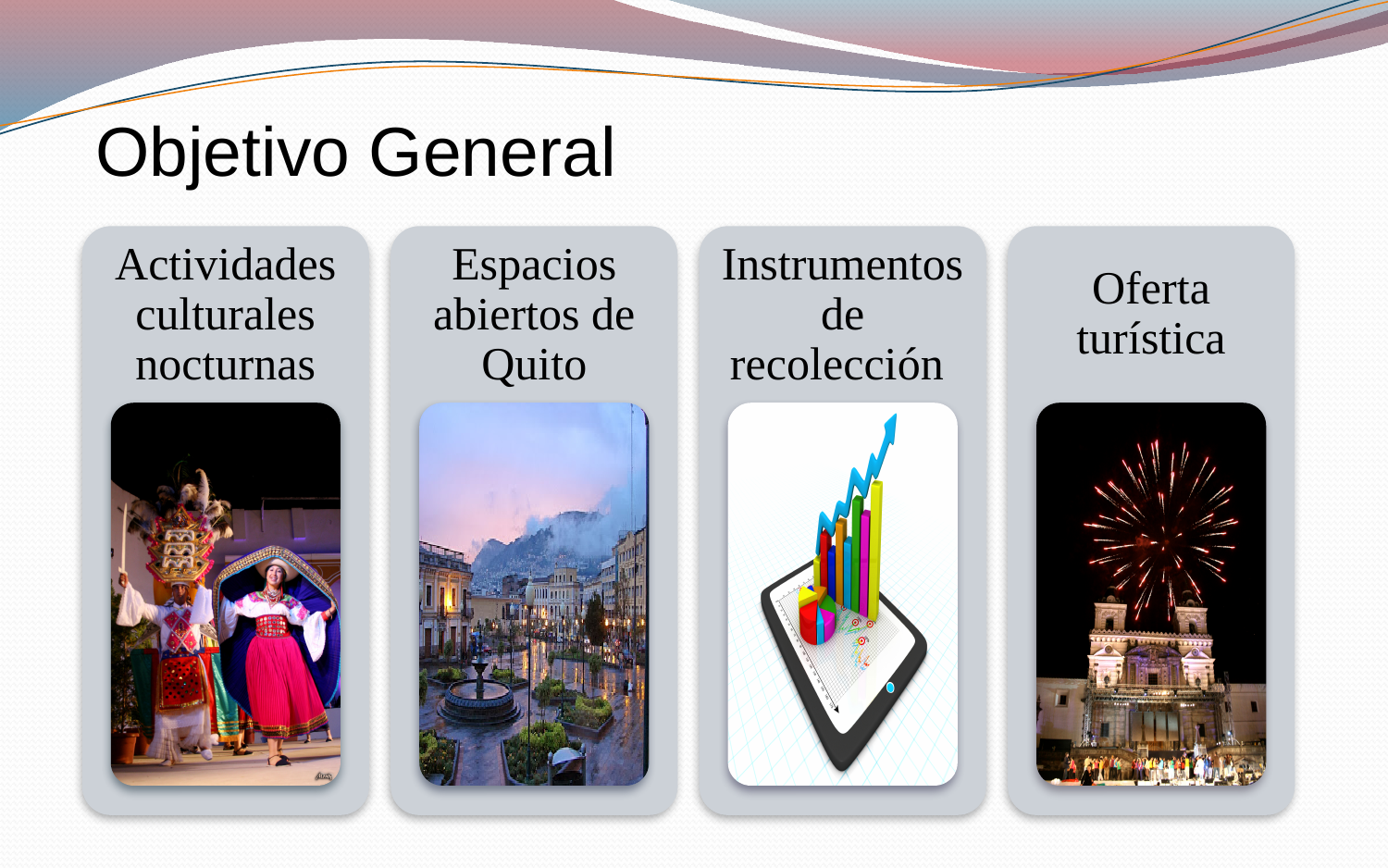

Objetivo General
Actividades culturales nocturnas

Espacios abiertos de Quito

Instrumentos de recolección

Oferta turística